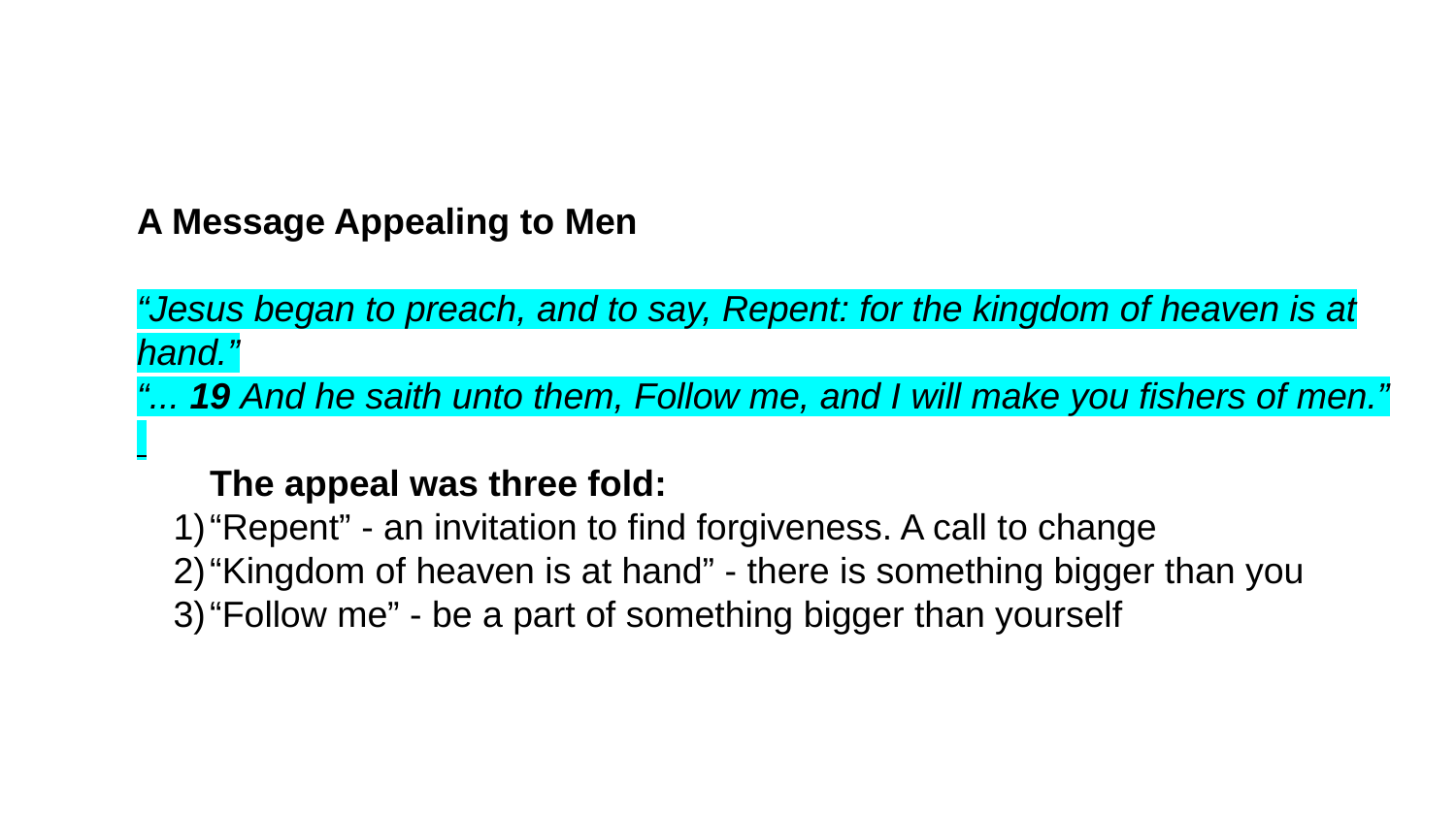

A Message Appealing to Men

“Jesus began to preach, and to say, Repent: for the kingdom of heaven is at hand.”
“... 19 And he saith unto them, Follow me, and I will make you fishers of men.”

The appeal was three fold:
“Repent” - an invitation to find forgiveness. A call to change
“Kingdom of heaven is at hand” - there is something bigger than you
“Follow me” - be a part of something bigger than yourself